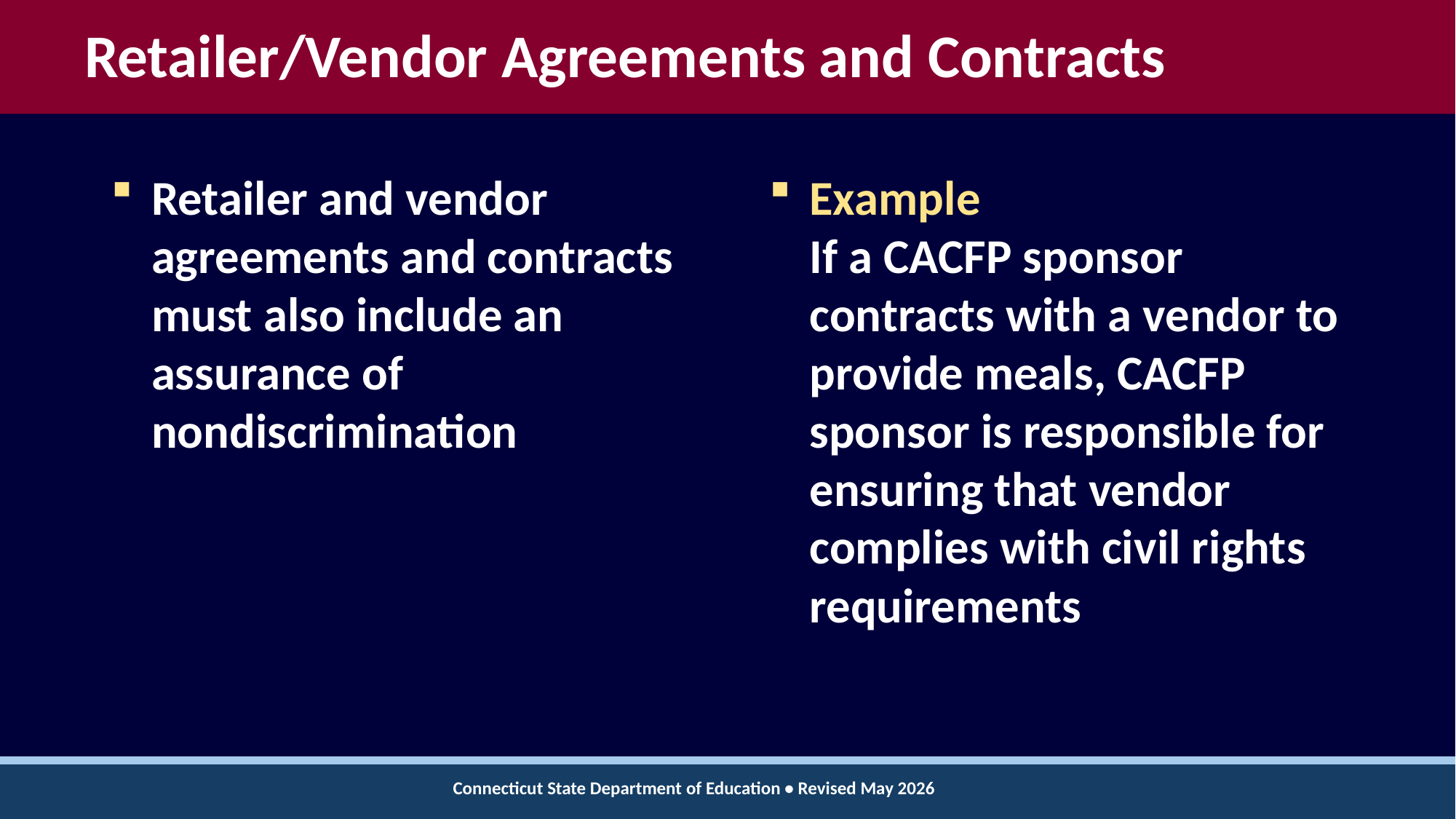

# Retailer/Vendor Agreements and Contracts
Retailer and vendor agreements and contracts must also include an assurance of nondiscrimination

Example
If a CACFP sponsor contracts with a vendor to provide meals, CACFP sponsor is responsible for ensuring that vendor complies with civil rights requirements

Connecticut State Department of Education • Revised May 2026